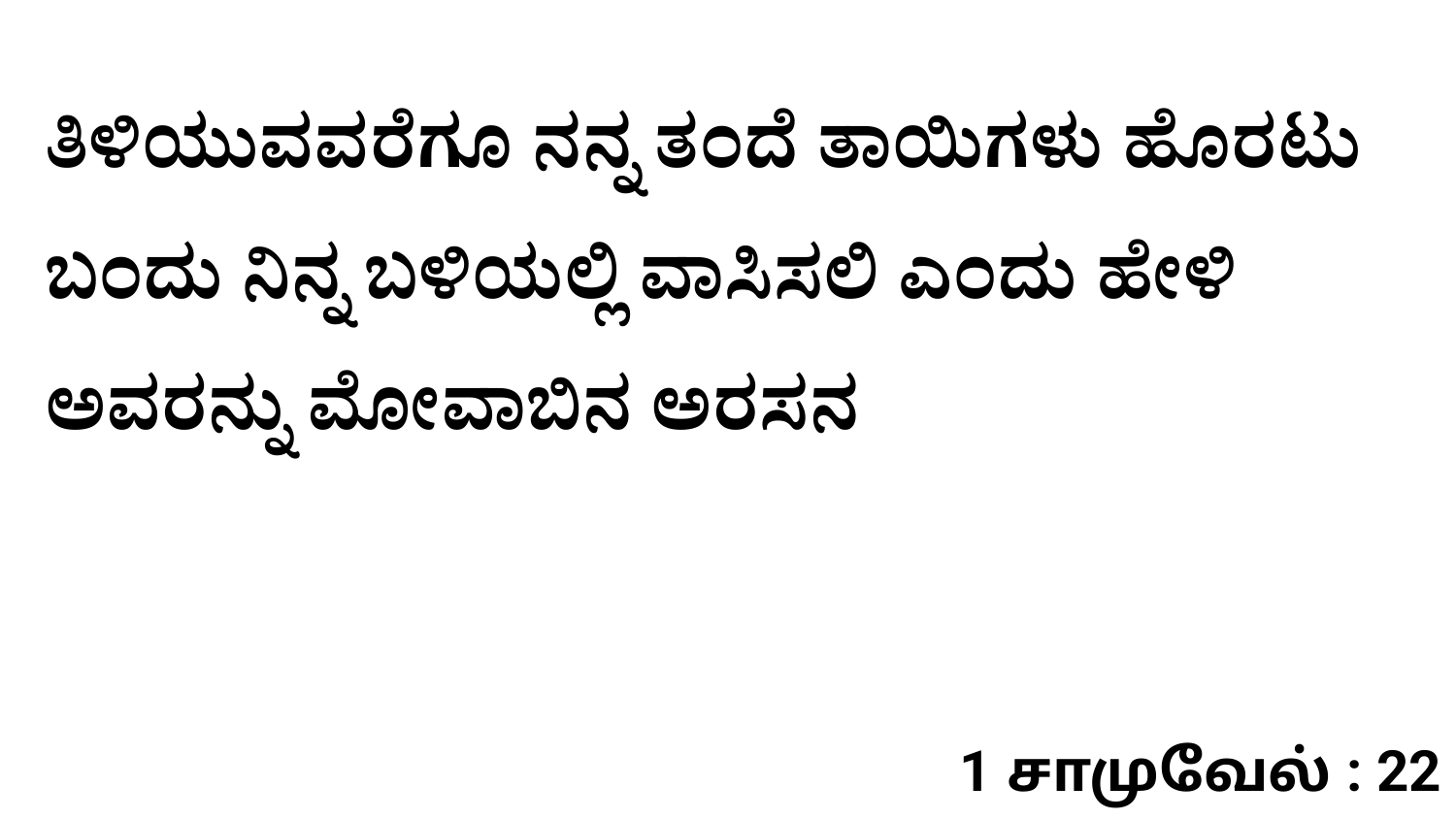

ತಿಳಿಯುವವರೆಗೂ ನನ್ನ ತಂದೆ ತಾಯಿಗಳು ಹೊರಟು ಬಂದು ನಿನ್ನ ಬಳಿಯಲ್ಲಿ ವಾಸಿಸಲಿ ಎಂದು ಹೇಳಿ ಅವರನ್ನು ಮೋವಾಬಿನ ಅರಸನ
1 சாமுவேல் : 22